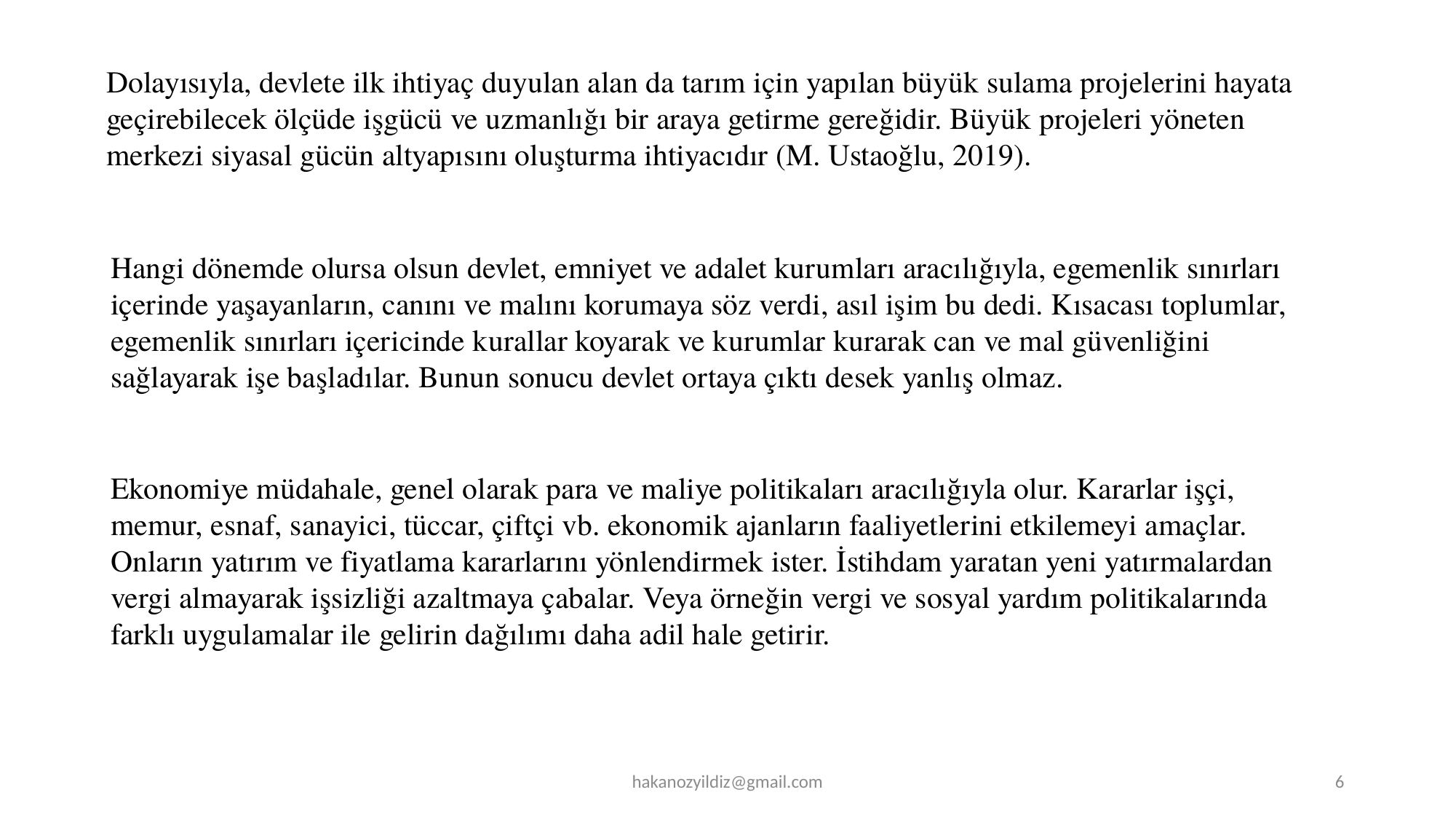

Dolayısıyla, devlete ilk ihtiyaç duyulan alan da tarım için yapılan büyük sulama projelerini hayata geçirebilecek ölçüde işgücü ve uzmanlığı bir araya getirme gereğidir. Büyük projeleri yöneten merkezi siyasal gücün altyapısını oluşturma ihtiyacıdır (M. Ustaoğlu, 2019).
Hangi dönemde olursa olsun devlet, emniyet ve adalet kurumları aracılığıyla, egemenlik sınırları içerinde yaşayanların, canını ve malını korumaya söz verdi, asıl işim bu dedi. Kısacası toplumlar, egemenlik sınırları içericinde kurallar koyarak ve kurumlar kurarak can ve mal güvenliğini sağlayarak işe başladılar. Bunun sonucu devlet ortaya çıktı desek yanlış olmaz.
Ekonomiye müdahale, genel olarak para ve maliye politikaları aracılığıyla olur. Kararlar işçi, memur, esnaf, sanayici, tüccar, çiftçi vb. ekonomik ajanların faaliyetlerini etkilemeyi amaçlar. Onların yatırım ve fiyatlama kararlarını yönlendirmek ister. İstihdam yaratan yeni yatırmalardan vergi almayarak işsizliği azaltmaya çabalar. Veya örneğin vergi ve sosyal yardım politikalarında farklı uygulamalar ile gelirin dağılımı daha adil hale getirir.
hakanozyildiz@gmail.com
6